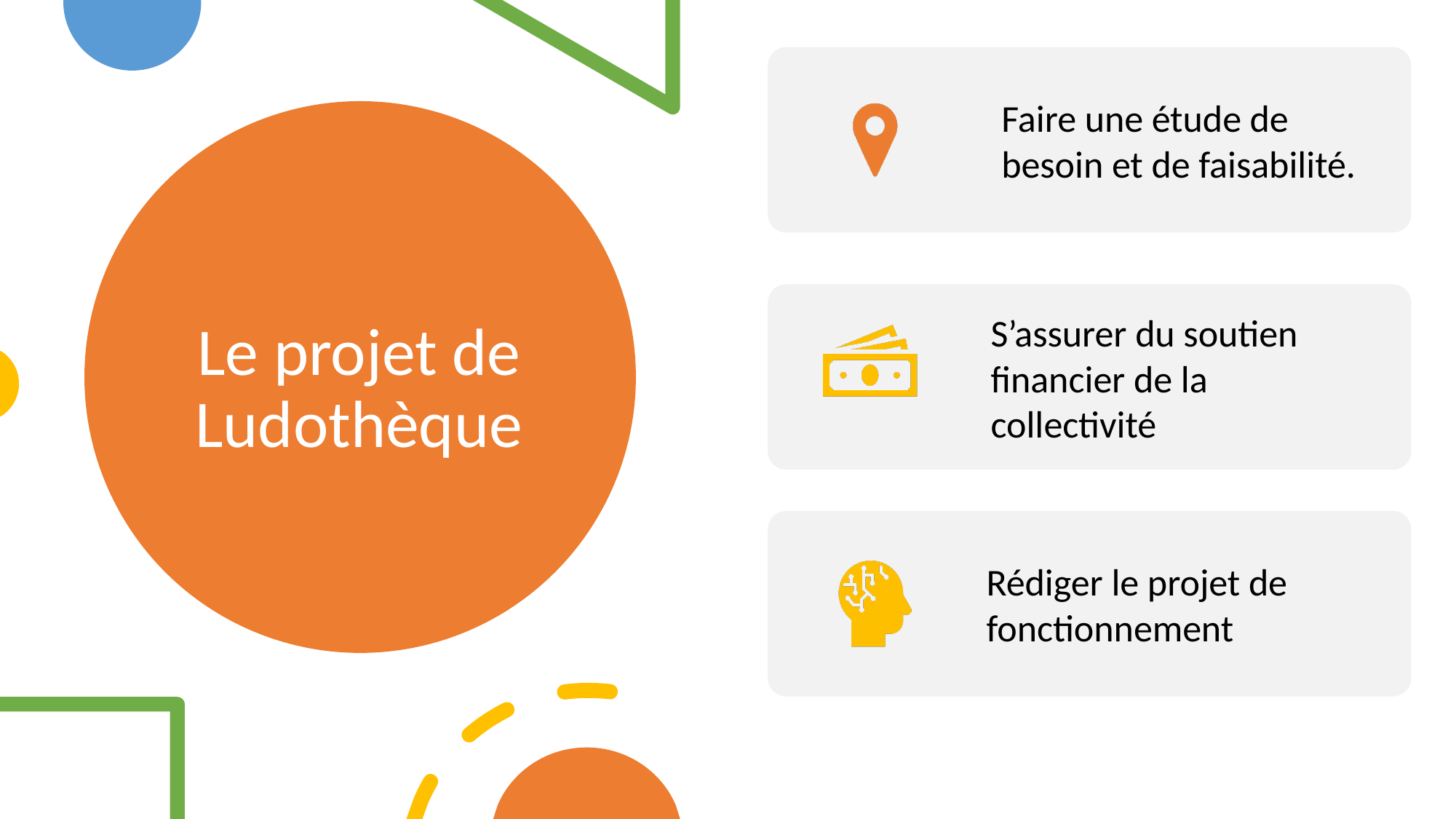

Faire une étude de besoin et de faisabilité.
S’assurer du soutien financier de la collectivité
Rédiger le projet de fonctionnement

# Le projet de Ludothèque